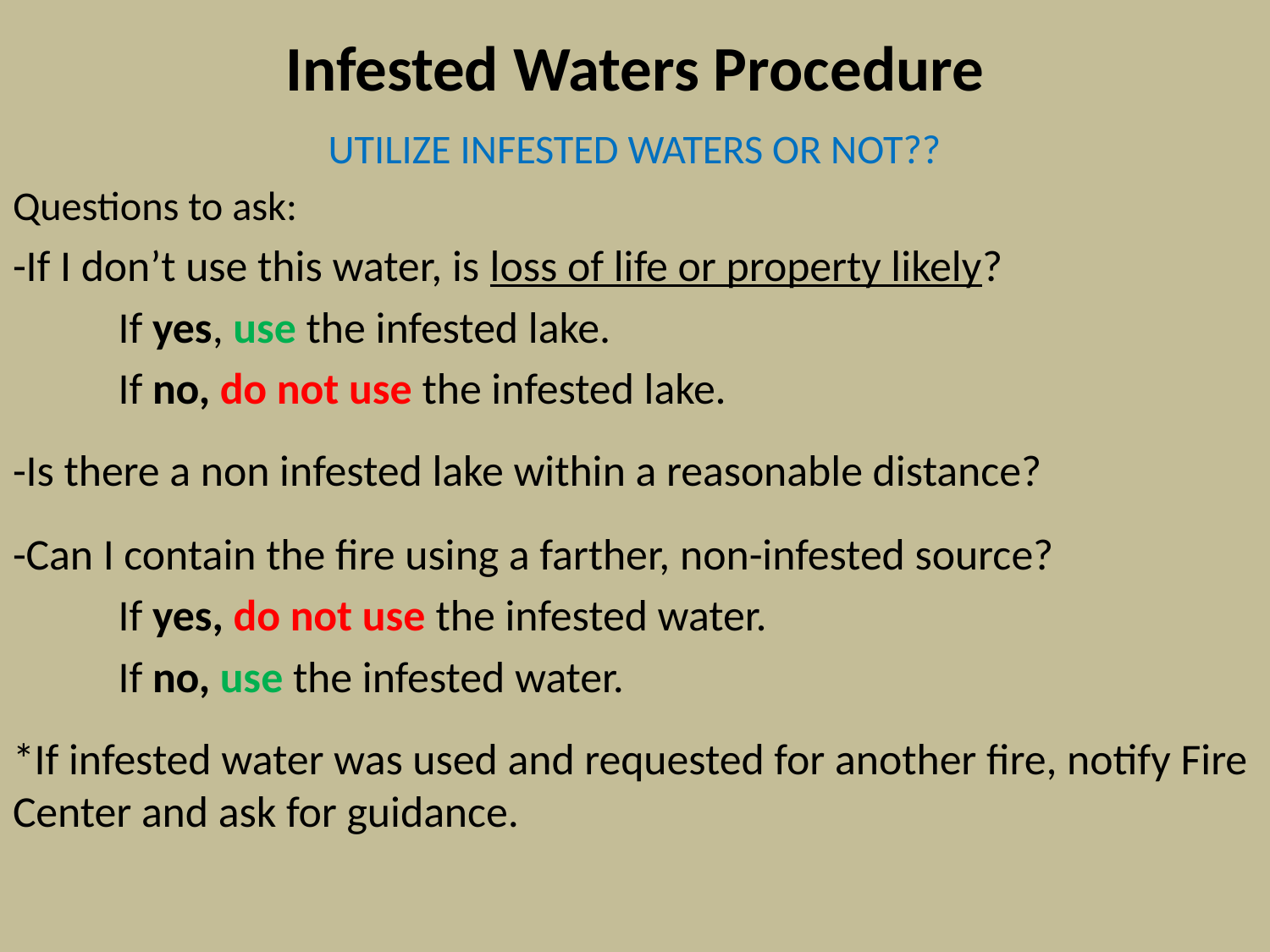

# Infested Waters Procedure
UTILIZE INFESTED WATERS OR NOT??
Questions to ask:
-If I don’t use this water, is loss of life or property likely?
		If yes, use the infested lake.
		If no, do not use the infested lake.

-Is there a non infested lake within a reasonable distance?

-Can I contain the fire using a farther, non-infested source?
		If yes, do not use the infested water.
		If no, use the infested water.

*If infested water was used and requested for another fire, notify Fire Center and ask for guidance.